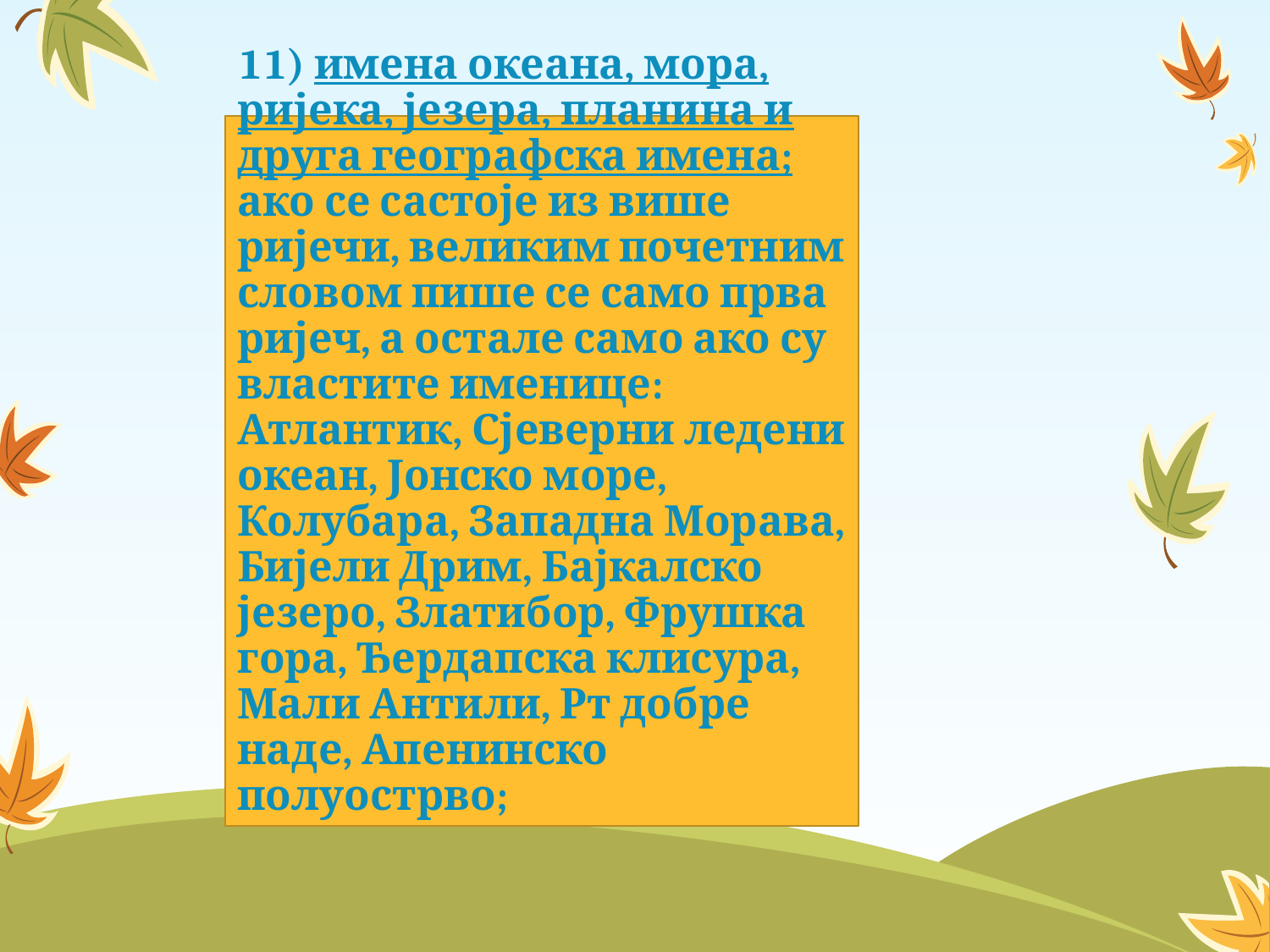

# 11) имена океана, мора, ријека, језера, планина и друга географска имена; ако се састоје из више ријечи, великим почетним словом пише се само прва ријеч, а остале само ако су властите именице: Атлантик, Сјеверни ледени океан, Јонско море, Колубара, Западна Морава, Бијели Дрим, Бајкалско језеро, Златибор, Фрушка гора, Ђердапска клисура, Мали Антили, Рт добре наде, Апенинско полуострво;